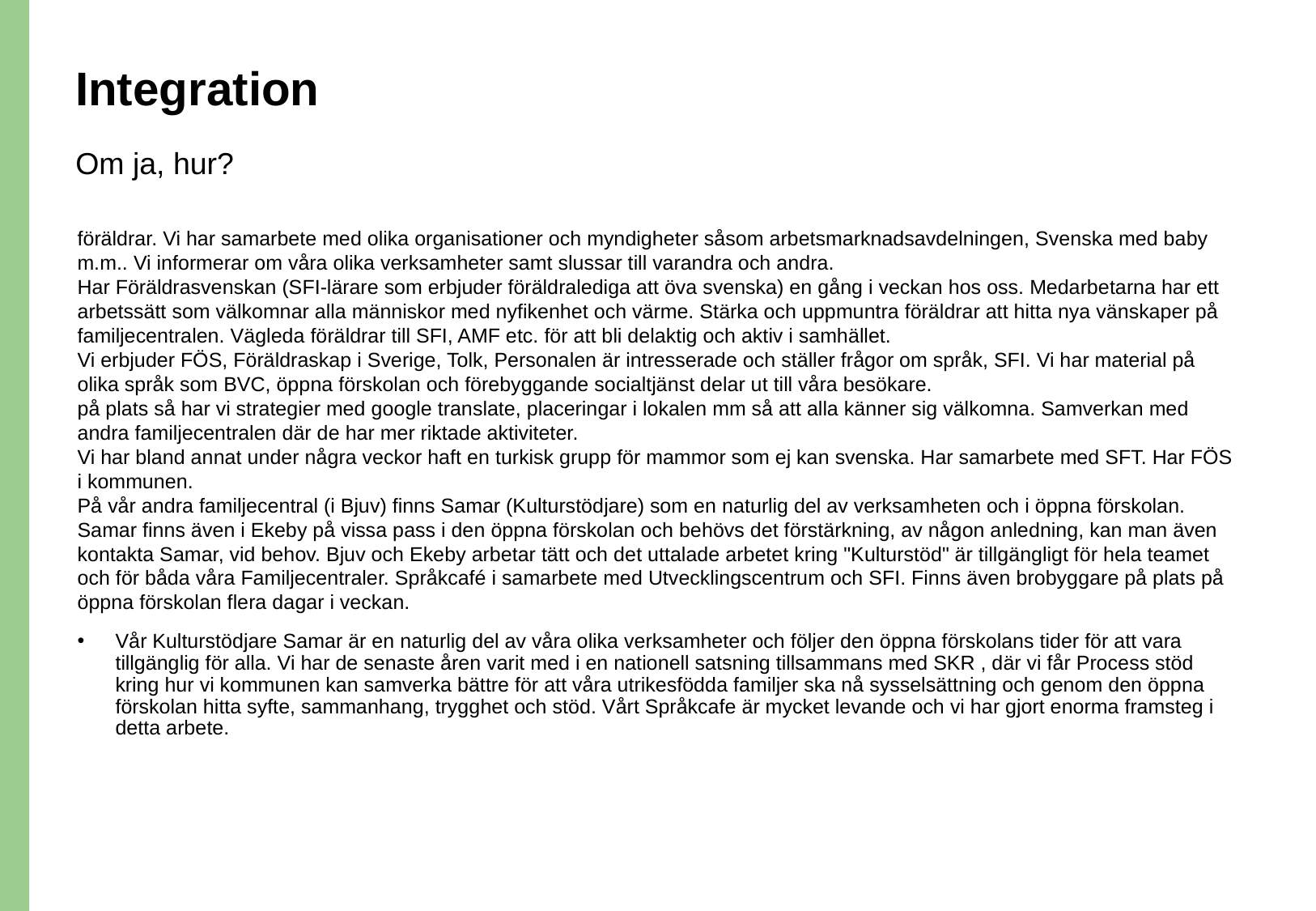

# Integration
Om ja, hur?

föräldrar. Vi har samarbete med olika organisationer och myndigheter såsom arbetsmarknadsavdelningen, Svenska med baby m.m.. Vi informerar om våra olika verksamheter samt slussar till varandra och andra.
Har Föräldrasvenskan (SFI-lärare som erbjuder föräldralediga att öva svenska) en gång i veckan hos oss. Medarbetarna har ett arbetssätt som välkomnar alla människor med nyfikenhet och värme. Stärka och uppmuntra föräldrar att hitta nya vänskaper på familjecentralen. Vägleda föräldrar till SFI, AMF etc. för att bli delaktig och aktiv i samhället.
Vi erbjuder FÖS, Föräldraskap i Sverige, Tolk, Personalen är intresserade och ställer frågor om språk, SFI. Vi har material på olika språk som BVC, öppna förskolan och förebyggande socialtjänst delar ut till våra besökare.
på plats så har vi strategier med google translate, placeringar i lokalen mm så att alla känner sig välkomna. Samverkan med andra familjecentralen där de har mer riktade aktiviteter.
Vi har bland annat under några veckor haft en turkisk grupp för mammor som ej kan svenska. Har samarbete med SFT. Har FÖS i kommunen.
På vår andra familjecentral (i Bjuv) finns Samar (Kulturstödjare) som en naturlig del av verksamheten och i öppna förskolan. Samar finns även i Ekeby på vissa pass i den öppna förskolan och behövs det förstärkning, av någon anledning, kan man även kontakta Samar, vid behov. Bjuv och Ekeby arbetar tätt och det uttalade arbetet kring "Kulturstöd" är tillgängligt för hela teamet och för båda våra Familjecentraler. Språkcafé i samarbete med Utvecklingscentrum och SFI. Finns även brobyggare på plats på öppna förskolan flera dagar i veckan.
Vår Kulturstödjare Samar är en naturlig del av våra olika verksamheter och följer den öppna förskolans tider för att vara tillgänglig för alla. Vi har de senaste åren varit med i en nationell satsning tillsammans med SKR , där vi får Process stöd kring hur vi kommunen kan samverka bättre för att våra utrikesfödda familjer ska nå sysselsättning och genom den öppna förskolan hitta syfte, sammanhang, trygghet och stöd. Vårt Språkcafe är mycket levande och vi har gjort enorma framsteg i detta arbete.